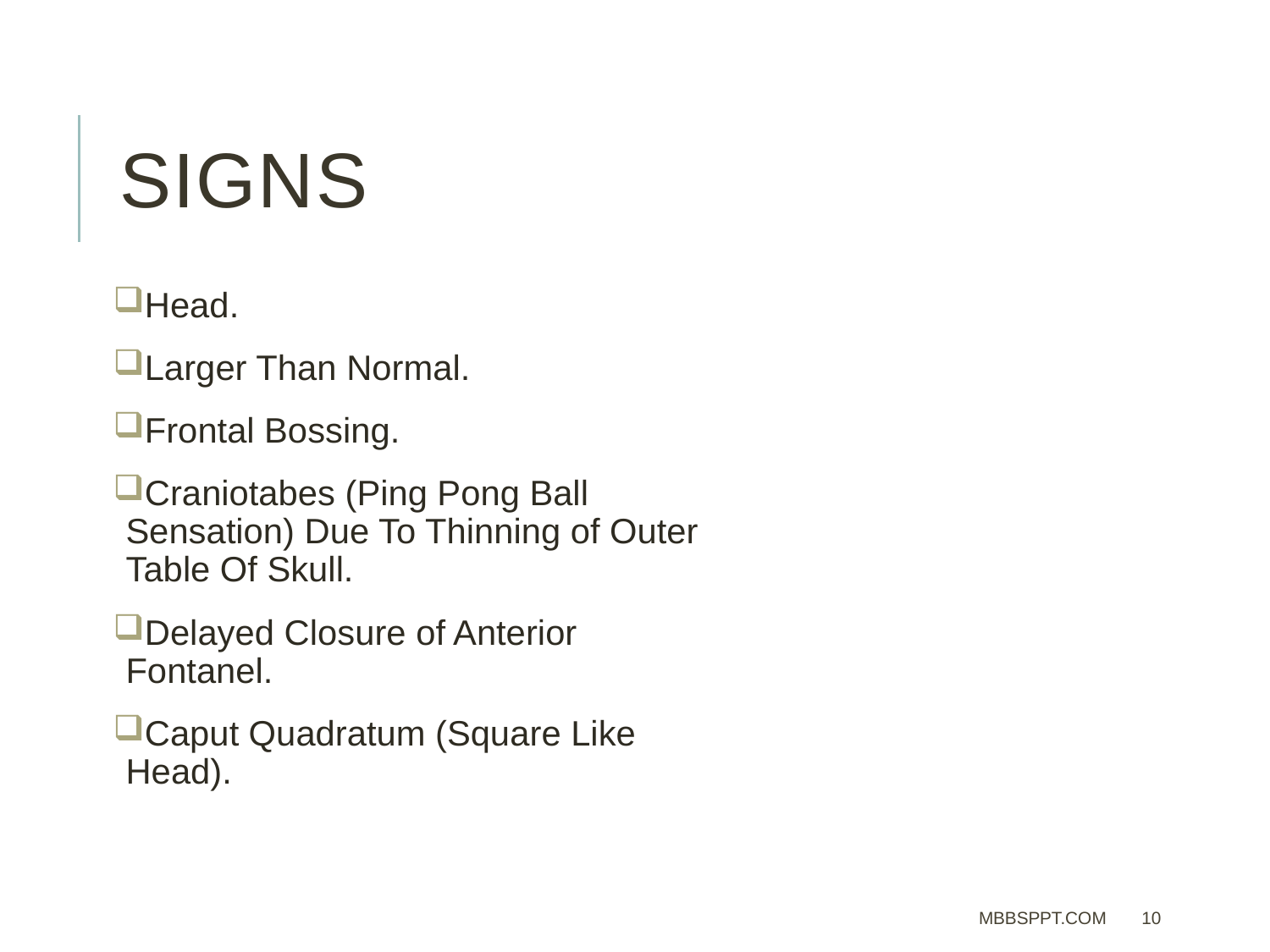

SIGNS
Head.
Larger Than Normal.
Frontal Bossing.
Craniotabes (Ping Pong Ball Sensation) Due To Thinning of Outer Table Of Skull.
Delayed Closure of Anterior Fontanel.
Caput Quadratum (Square Like Head).
MBBSPPT.COM
10